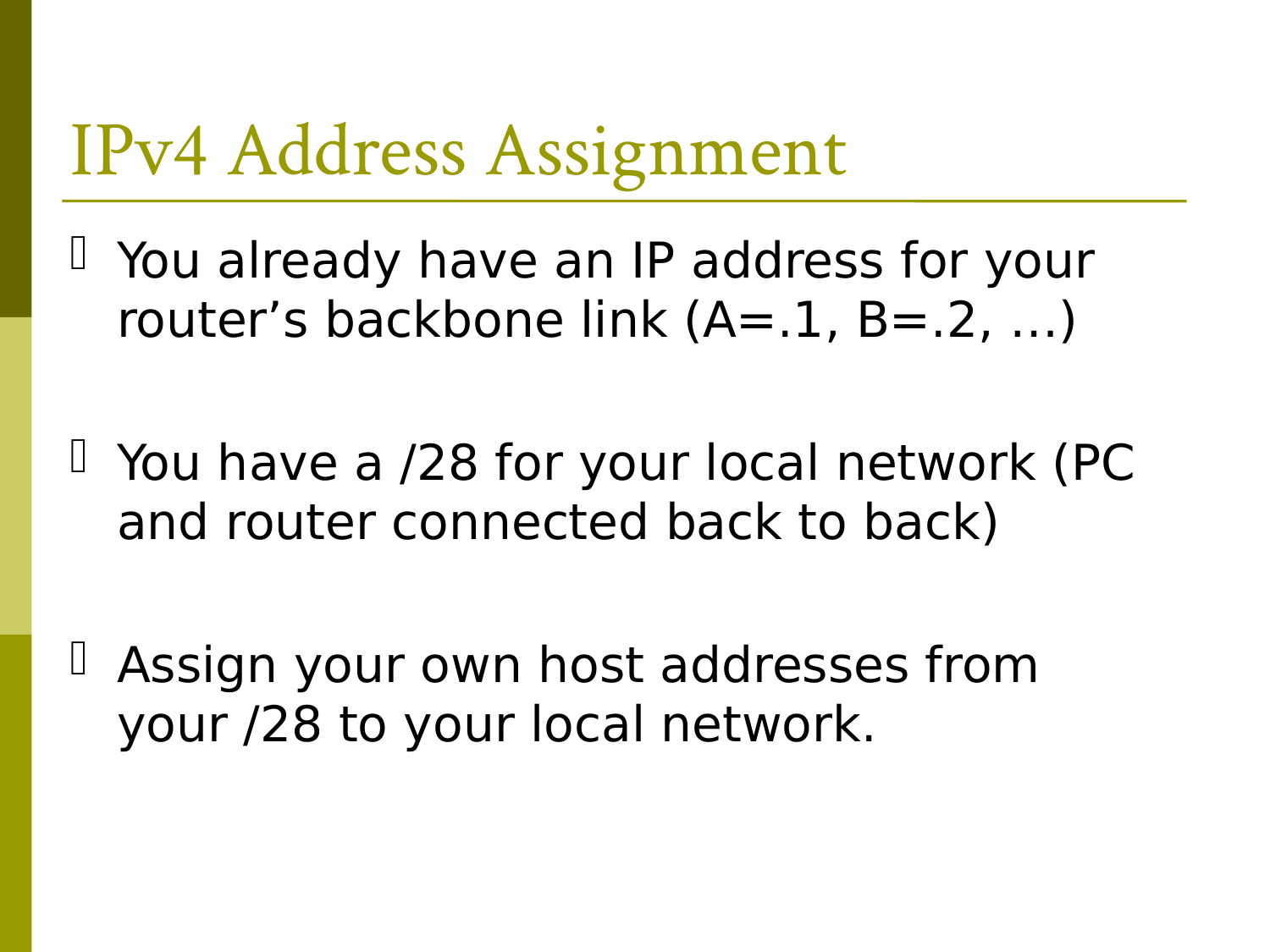

IPv4 Address Assignment
You already have an IP address for your router’s backbone link (A=.1, B=.2, …)

You have a /28 for your local network (PC and router connected back to back)

Assign your own host addresses from your /28 to your local network.